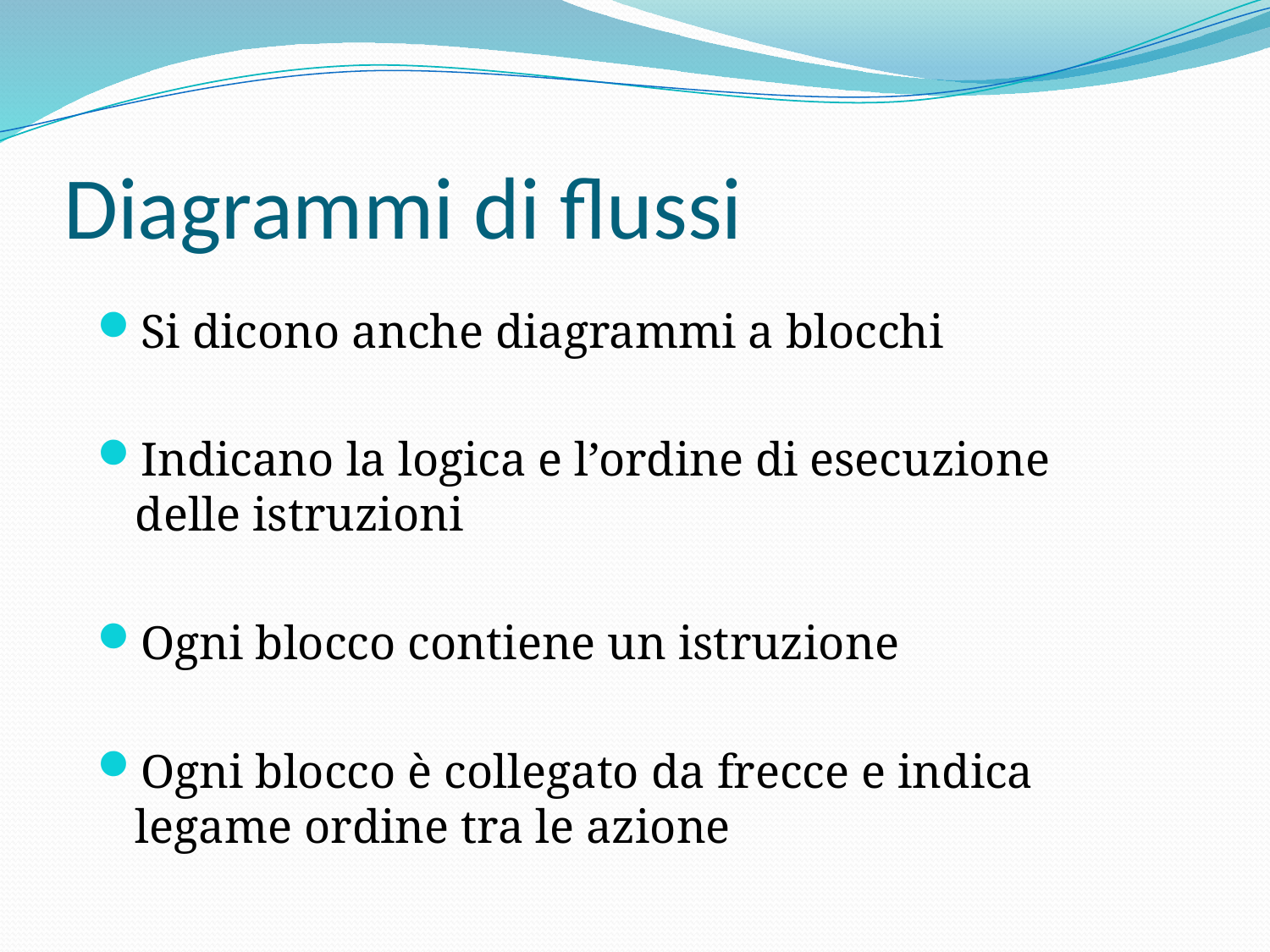

# Diagrammi di flussi
Si dicono anche diagrammi a blocchi

Indicano la logica e l’ordine di esecuzione delle istruzioni

Ogni blocco contiene un istruzione

Ogni blocco è collegato da frecce e indica legame ordine tra le azione